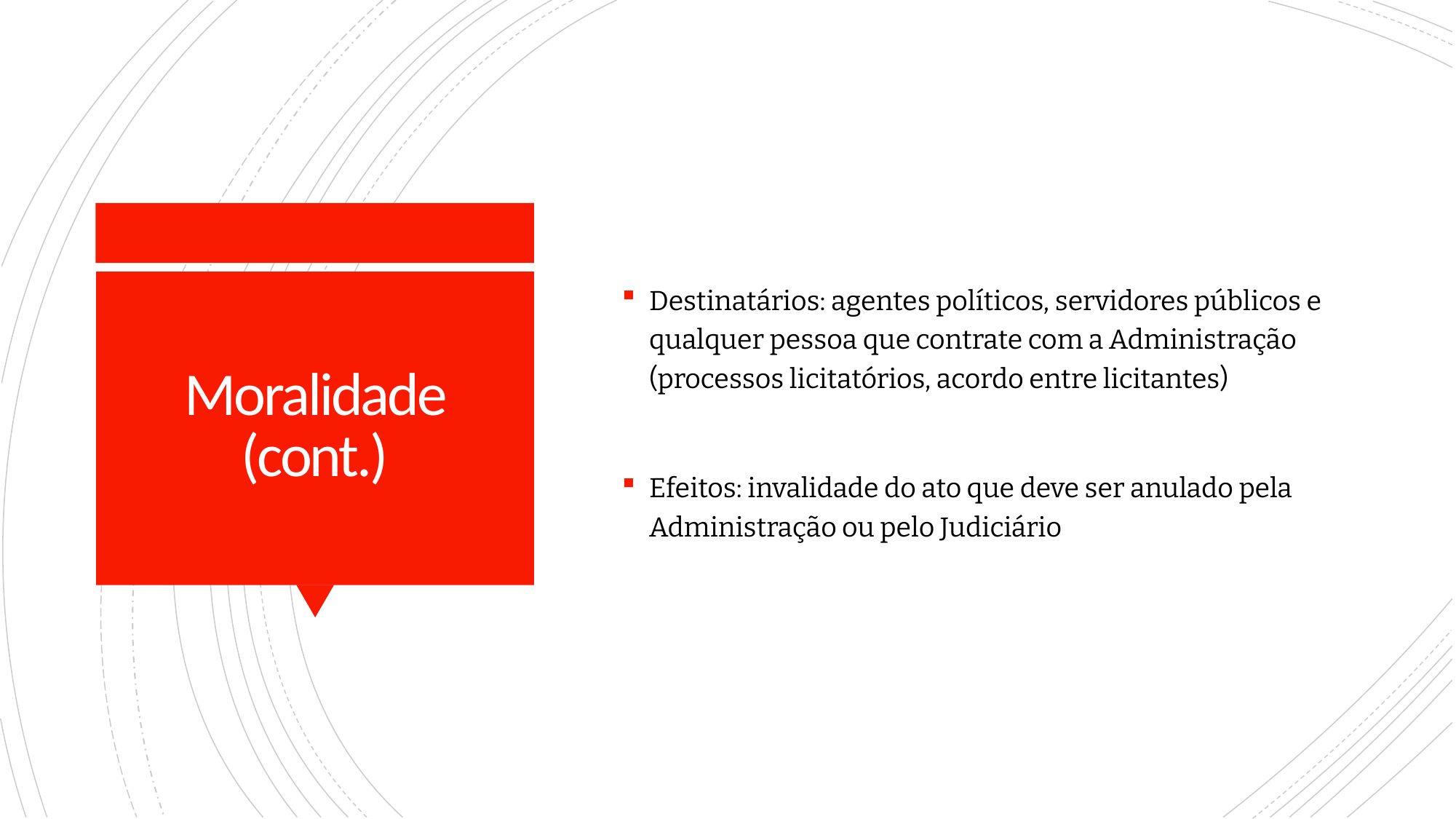

Destinatários: agentes políticos, servidores públicos e qualquer pessoa que contrate com a Administração (processos licitatórios, acordo entre licitantes)

Efeitos: invalidade do ato que deve ser anulado pela Administração ou pelo Judiciário
# Moralidade (cont.)